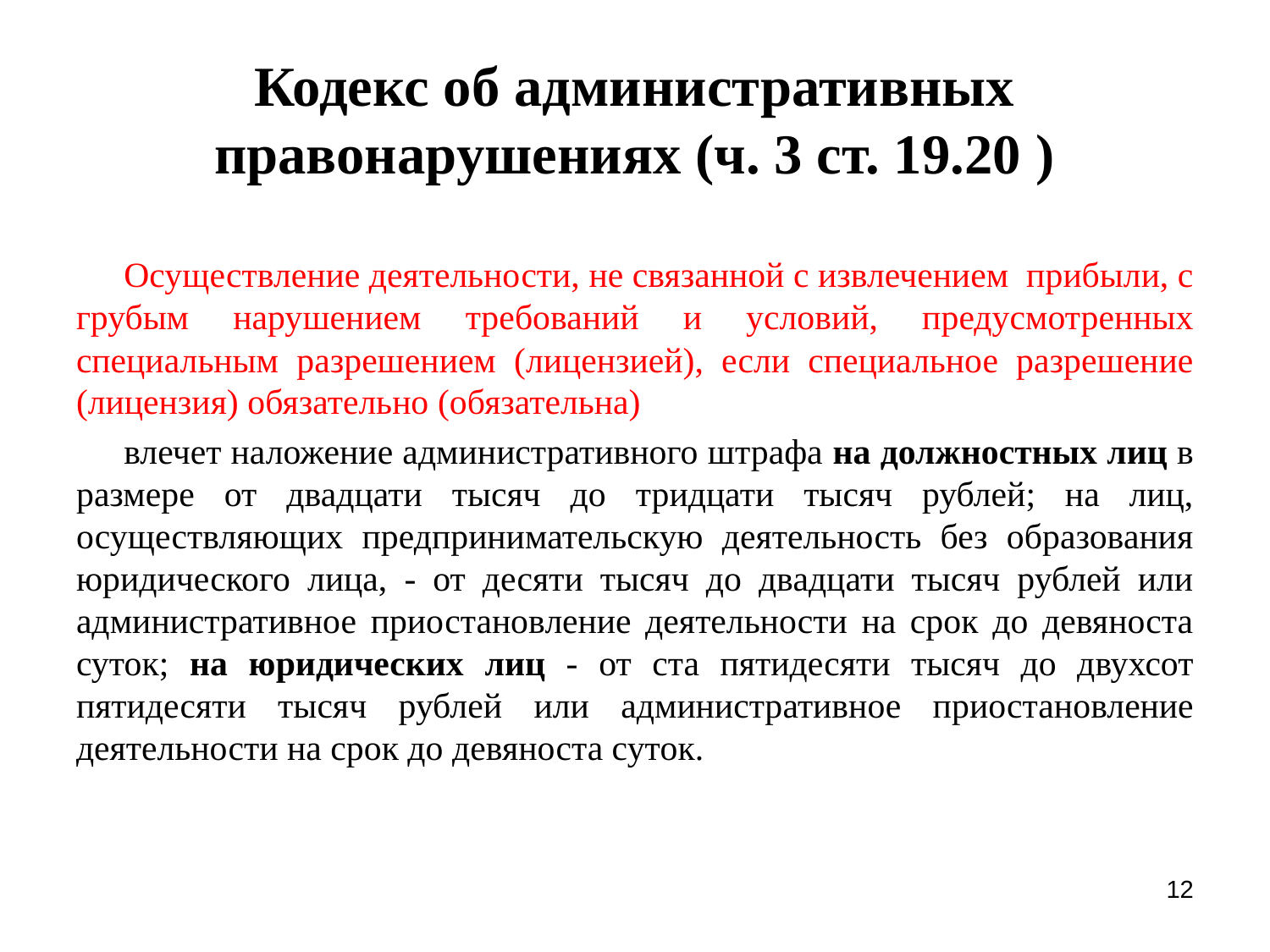

# Кодекс об административных правонарушениях (ч. 3 ст. 19.20 )
Осуществление деятельности, не связанной с извлечением  прибыли, с грубым нарушением требований и условий, предусмотренных специальным разрешением (лицензией), если специальное разрешение (лицензия) обязательно (обязательна)
влечет наложение административного штрафа на должностных лиц в размере от двадцати тысяч до тридцати тысяч рублей; на лиц, осуществляющих предпринимательскую деятельность без образования юридического лица, - от десяти тысяч до двадцати тысяч рублей или административное приостановление деятельности на срок до девяноста суток; на юридических лиц - от ста пятидесяти тысяч до двухсот пятидесяти тысяч рублей или административное приостановление деятельности на срок до девяноста суток.

12